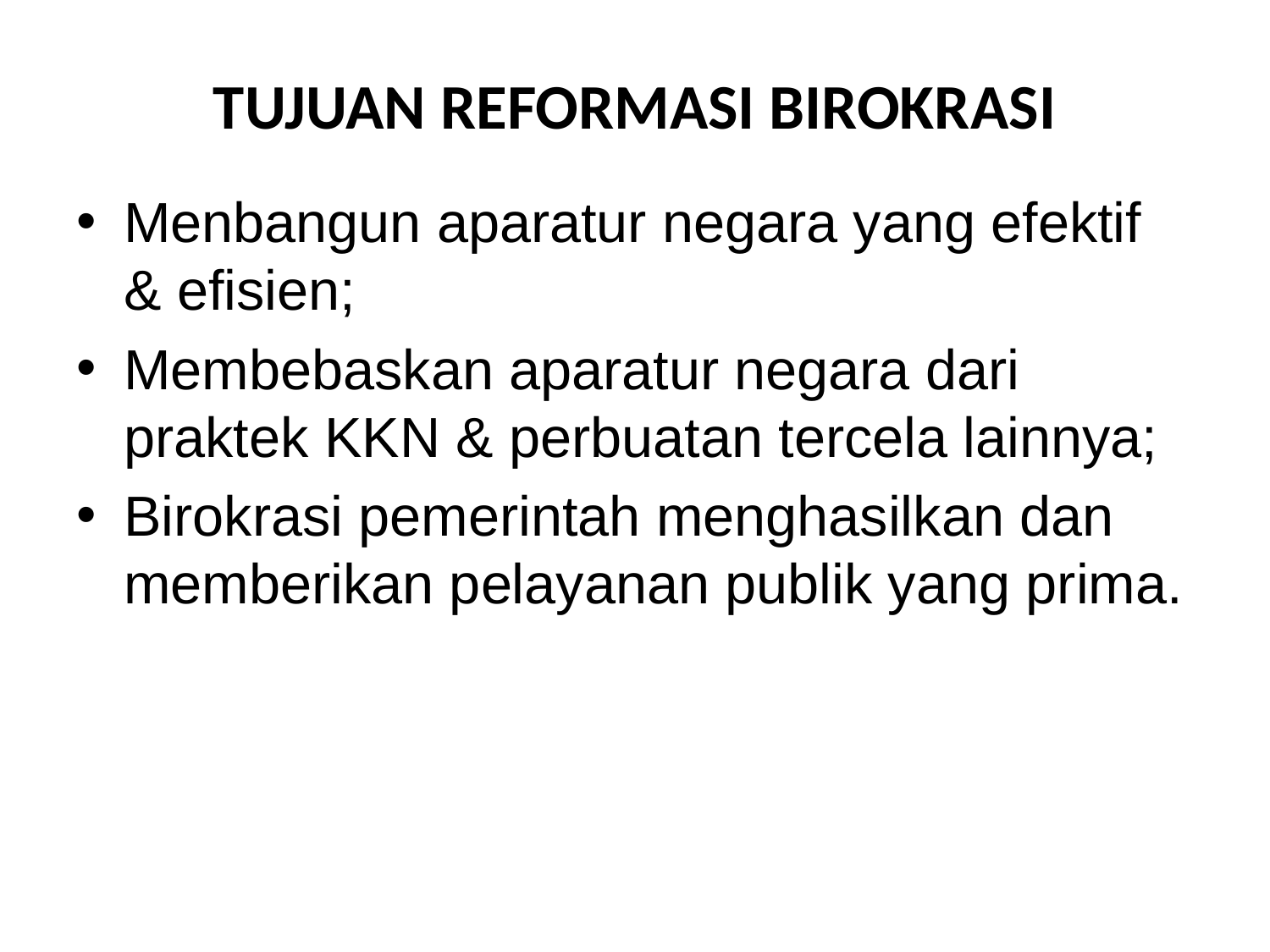

# TUJUAN REFORMASI BIROKRASI
Menbangun aparatur negara yang efektif & efisien;
Membebaskan aparatur negara dari praktek KKN & perbuatan tercela lainnya;
Birokrasi pemerintah menghasilkan dan memberikan pelayanan publik yang prima.